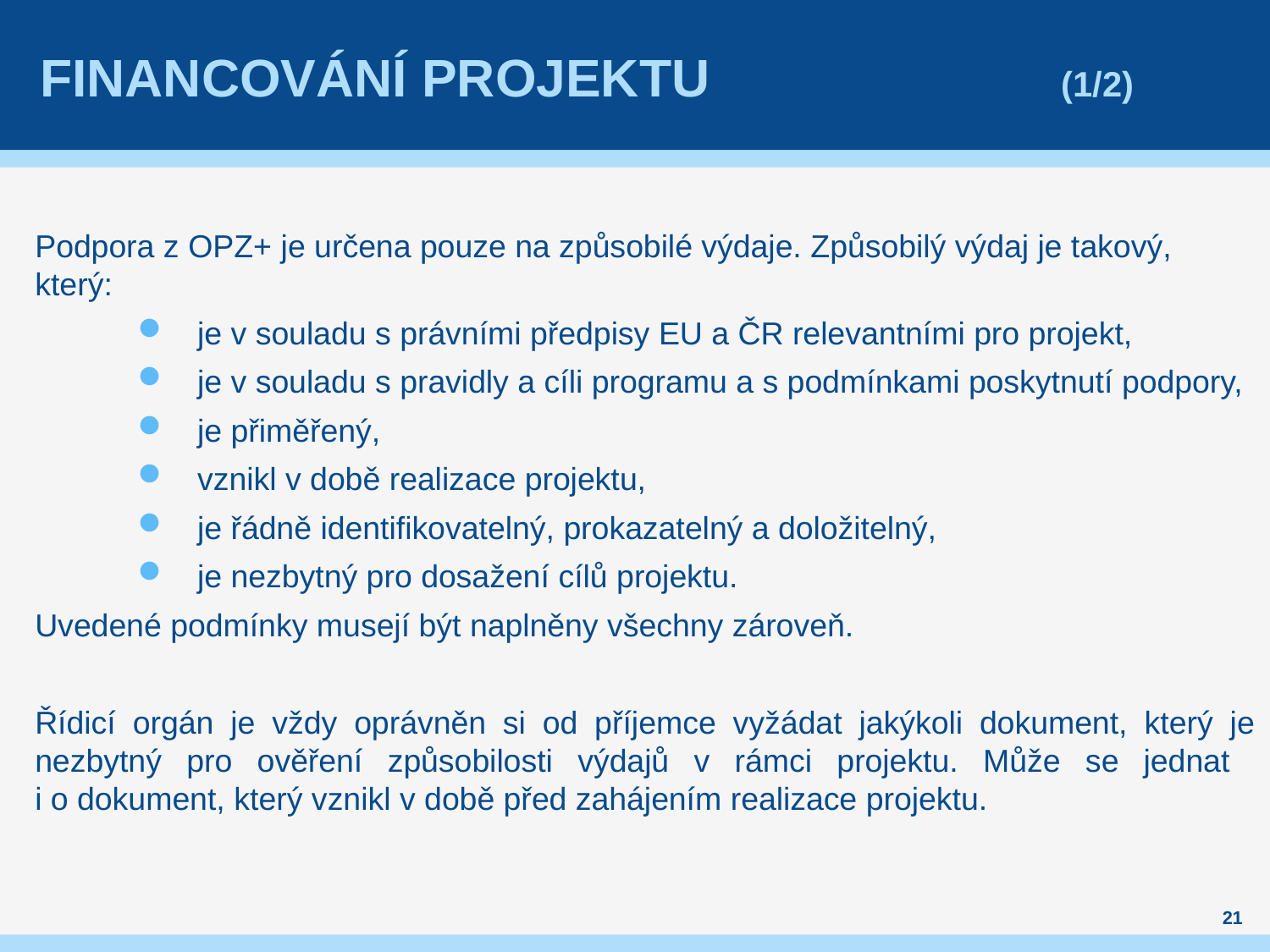

# Financování projektu                        (1/2)
Podpora z OPZ+ je určena pouze na způsobilé výdaje. Způsobilý výdaj je takový, který:
je v souladu s právními předpisy EU a ČR relevantními pro projekt,
je v souladu s pravidly a cíli programu a s podmínkami poskytnutí podpory,
je přiměřený,
vznikl v době realizace projektu,
je řádně identifikovatelný, prokazatelný a doložitelný,
je nezbytný pro dosažení cílů projektu.
Uvedené podmínky musejí být naplněny všechny zároveň.

Řídicí orgán je vždy oprávněn si od příjemce vyžádat jakýkoli dokument, který je nezbytný pro ověření způsobilosti výdajů v rámci projektu. Může se jednat
i o dokument, který vznikl v době před zahájením realizace projektu.
21